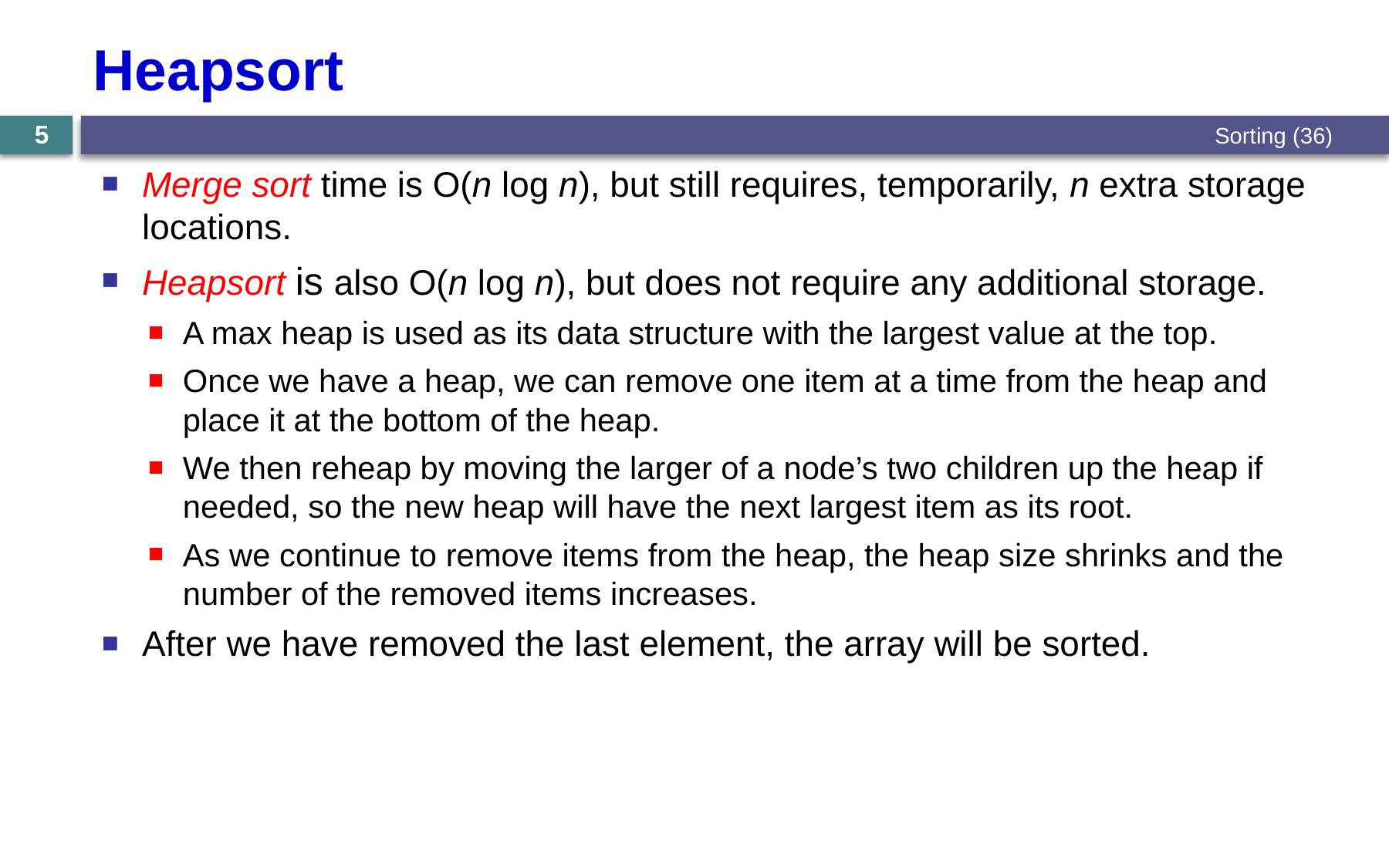

# Heapsort
Sorting (36)
5
Merge sort time is O(n log n), but still requires, temporarily, n extra storage locations.
Heapsort is also O(n log n), but does not require any additional storage.
A max heap is used as its data structure with the largest value at the top.
Once we have a heap, we can remove one item at a time from the heap and place it at the bottom of the heap.
We then reheap by moving the larger of a node’s two children up the heap if needed, so the new heap will have the next largest item as its root.
As we continue to remove items from the heap, the heap size shrinks and the number of the removed items increases.
After we have removed the last element, the array will be sorted.